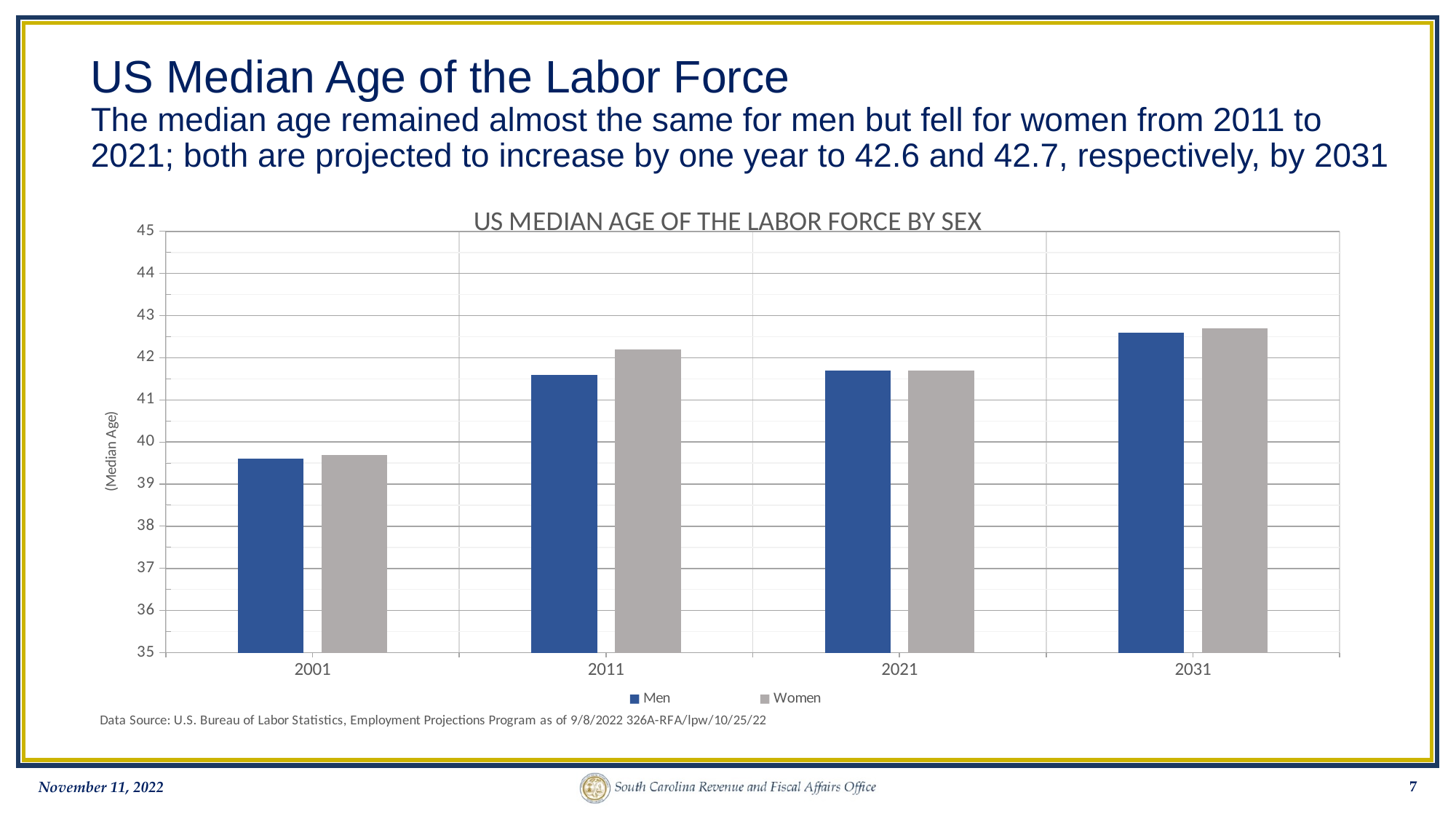

# US Median Age of the Labor Force The median age remained almost the same for men but fell for women from 2011 to 2021; both are projected to increase by one year to 42.6 and 42.7, respectively, by 2031

### Chart: US MEDIAN AGE OF THE LABOR FORCE BY SEX

| Category | Men | Women |
|---|---|---|
| 2001 | 39.6 | 39.7 |
| 2011 | 41.6 | 42.2 |
| 2021 | 41.7 | 41.7 |
| 2031 | 42.6 | 42.7 |
7
November 11, 2022